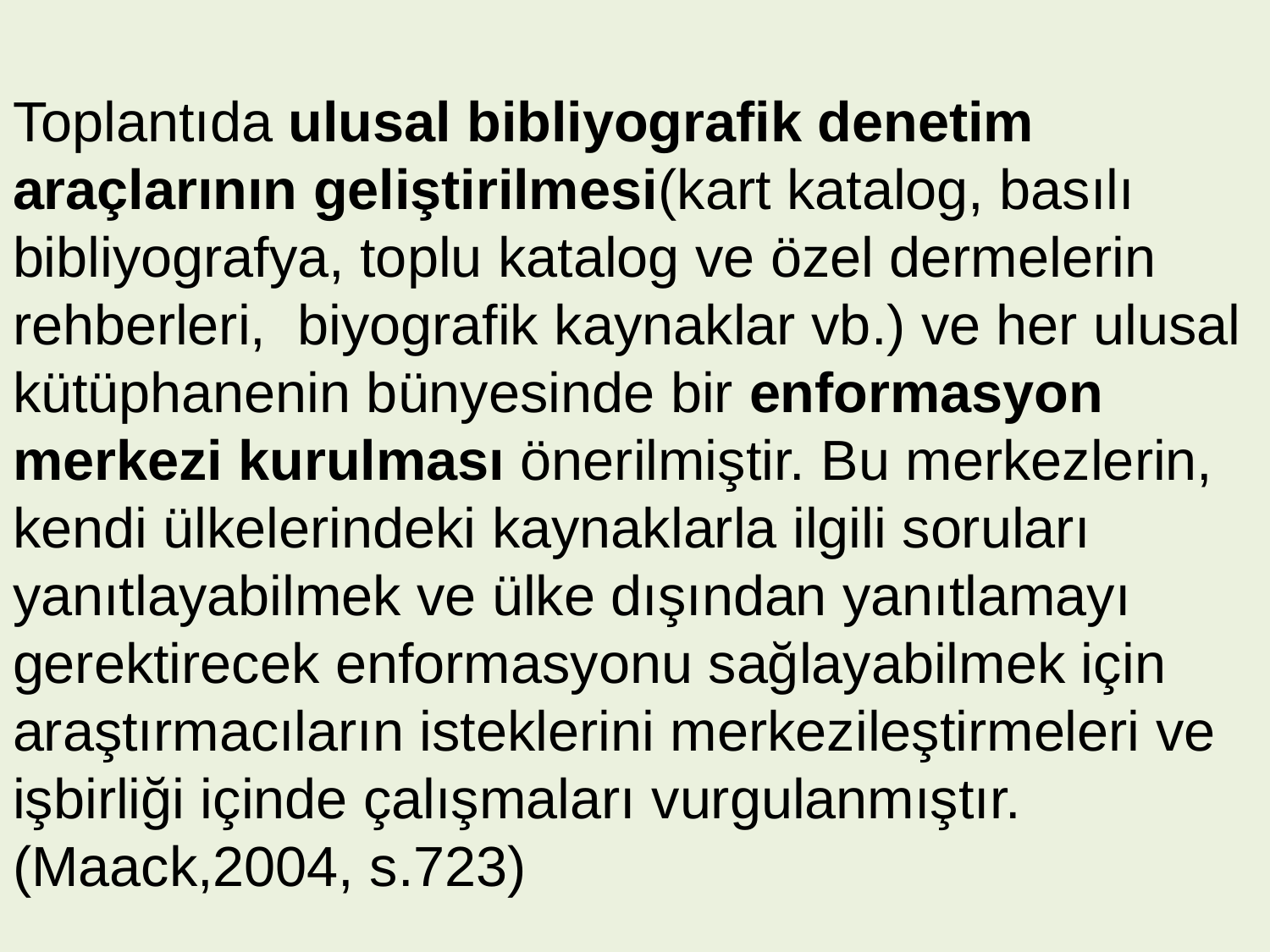

Toplantıda ulusal bibliyografik denetim araçlarının geliştirilmesi(kart katalog, basılı bibliyografya, toplu katalog ve özel dermelerin rehberleri,  biyografik kaynaklar vb.) ve her ulusal kütüphanenin bünyesinde bir enformasyon merkezi kurulması önerilmiştir. Bu merkezlerin, kendi ülkelerindeki kaynaklarla ilgili soruları yanıtlayabilmek ve ülke dışından yanıtlamayı gerektirecek enformasyonu sağlayabilmek için araştırmacıların isteklerini merkezileştirmeleri ve işbirliği içinde çalışmaları vurgulanmıştır. (Maack,2004, s.723)